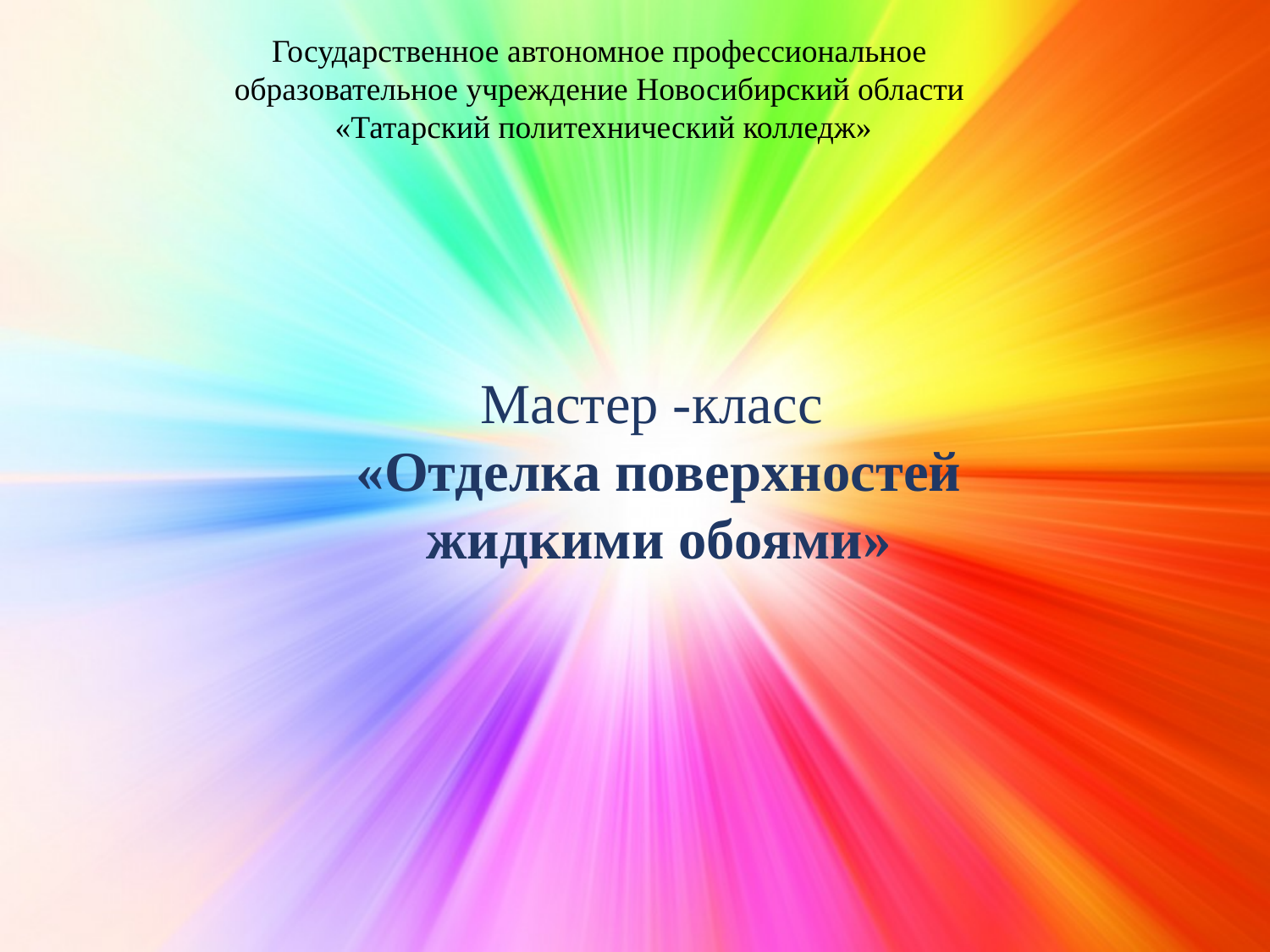

Государственное автономное профессиональное образовательное учреждение Новосибирский области
 «Татарский политехнический колледж»
Мастер -класс
«Отделка поверхностей жидкими обоями»